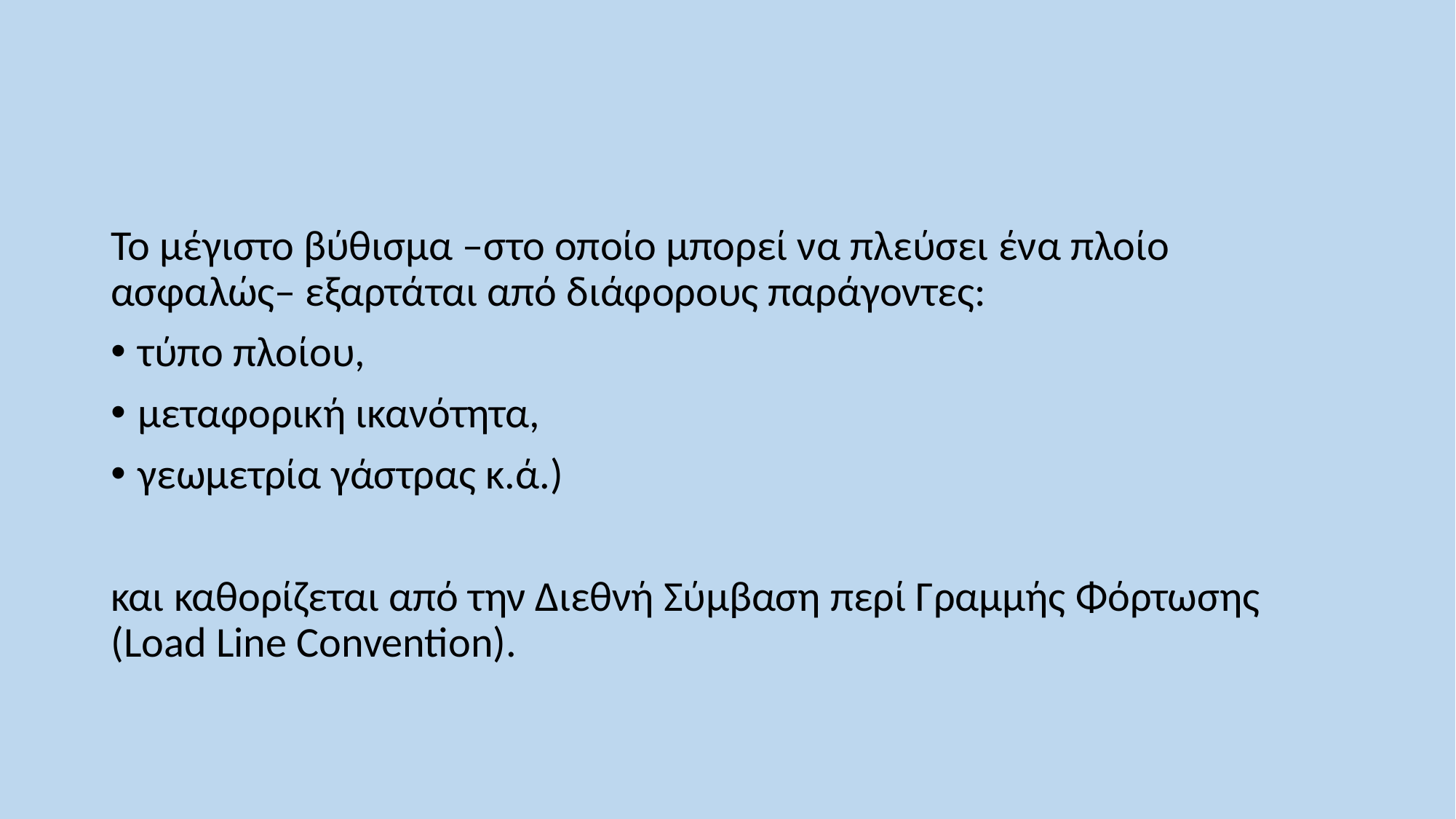

Το μέγιστο βύθισμα –στο οποίο μπορεί να πλεύσει ένα πλοίο ασφαλώς– εξαρτάται από διάφορους παράγοντες:
τύπο πλοίου,
μεταφορική ικανότητα,
γεωμετρία γάστρας κ.ά.)

και καθορίζεται από την Διεθνή Σύμβαση περί Γραμμής Φόρτωσης (Load Line Convention).